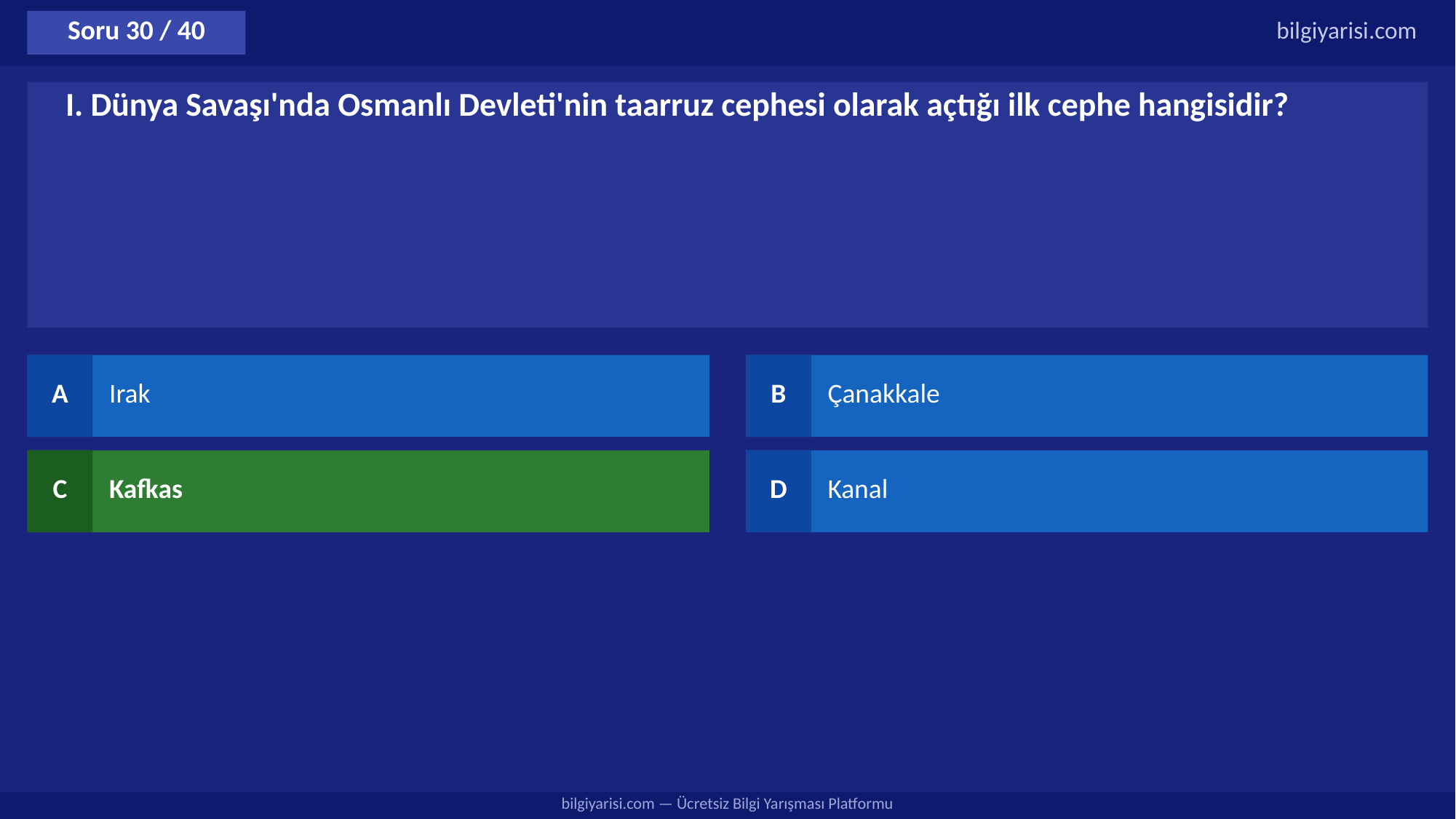

Soru 30 / 40
bilgiyarisi.com

I. Dünya Savaşı'nda Osmanlı Devleti'nin taarruz cephesi olarak açtığı ilk cephe hangisidir?

A
Irak

B
Çanakkale

C
Kafkas

D
Kanal
bilgiyarisi.com — Ücretsiz Bilgi Yarışması Platformu